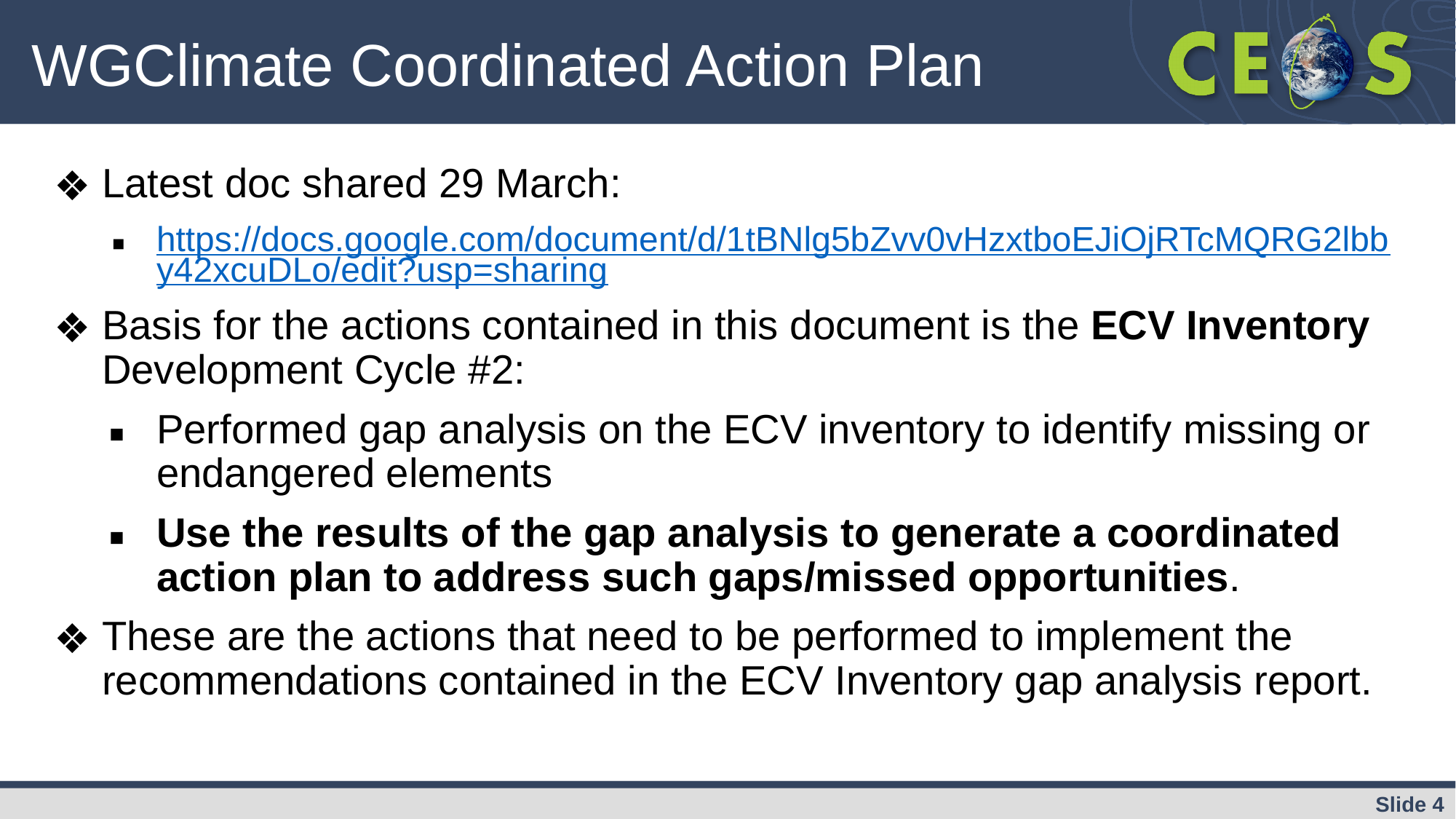

# WGClimate Coordinated Action Plan
Latest doc shared 29 March:
https://docs.google.com/document/d/1tBNlg5bZvv0vHzxtboEJiOjRTcMQRG2lbby42xcuDLo/edit?usp=sharing
Basis for the actions contained in this document is the ECV Inventory Development Cycle #2:
Performed gap analysis on the ECV inventory to identify missing or endangered elements
Use the results of the gap analysis to generate a coordinated action plan to address such gaps/missed opportunities.
These are the actions that need to be performed to implement the recommendations contained in the ECV Inventory gap analysis report.